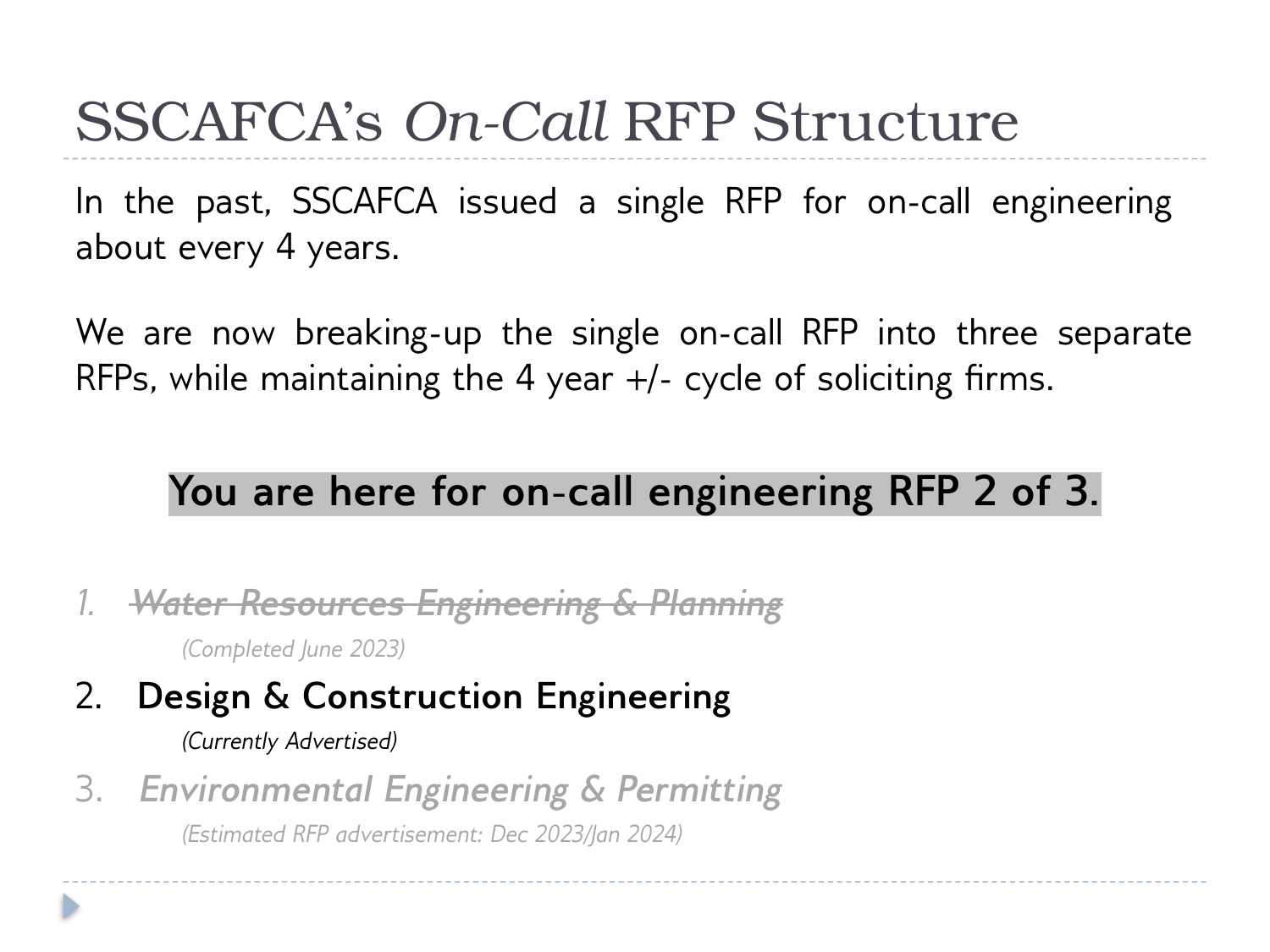

# SSCAFCA’s On-Call RFP Structure
In the past, SSCAFCA issued a single RFP for on-call engineering  about every 4 years.

We are now breaking-up the single on-call RFP into three separate RFPs, while maintaining the 4 year +/- cycle of soliciting firms.

You are here for on-call engineering RFP 2 of 3.

1.   Water Resources Engineering & Planning
	(Completed June 2023)
2.   Design & Construction Engineering
	(Currently Advertised)
3.   Environmental Engineering & Permitting
	(Estimated RFP advertisement: Dec 2023/Jan 2024)